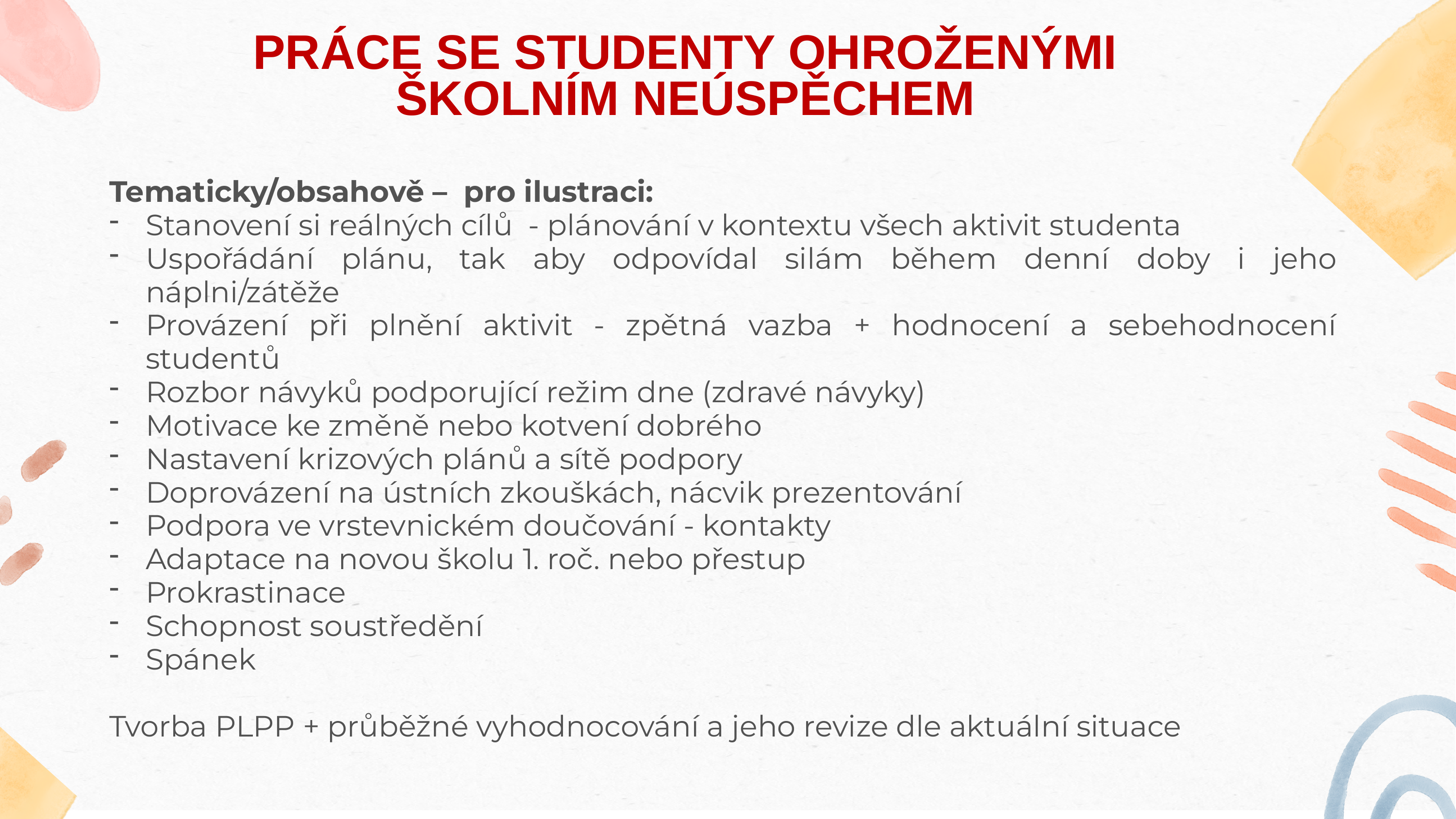

PRÁCE SE STUDENTY OHROŽENÝMI ŠKOLNÍM NEÚSPĚCHEM
Tematicky/obsahově –  pro ilustraci:
Stanovení si reálných cílů  - plánování v kontextu všech aktivit studenta
Uspořádání plánu, tak aby odpovídal silám během denní doby i jeho náplni/zátěže
Provázení při plnění aktivit - zpětná vazba + hodnocení a sebehodnocení studentů
Rozbor návyků podporující režim dne (zdravé návyky)
Motivace ke změně nebo kotvení dobrého
Nastavení krizových plánů a sítě podpory
Doprovázení na ústních zkouškách, nácvik prezentování
Podpora ve vrstevnickém doučování - kontakty
Adaptace na novou školu 1. roč. nebo přestup
Prokrastinace
Schopnost soustředění
Spánek

Tvorba PLPP + průběžné vyhodnocování a jeho revize dle aktuální situace